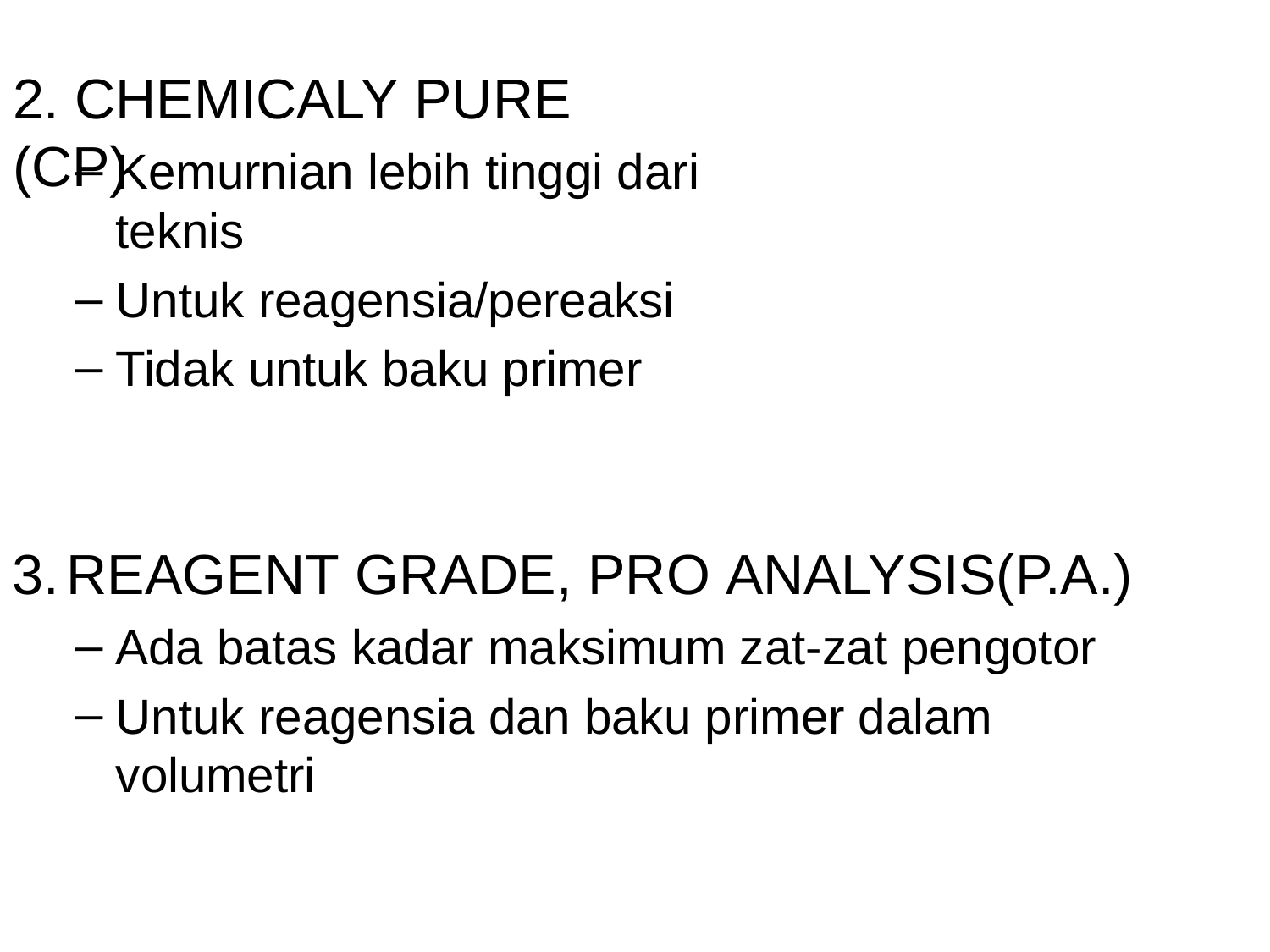

# 2. CHEMICALY PURE (CP)
Kemurnian lebih tinggi dari teknis
Untuk reagensia/pereaksi
Tidak untuk baku primer
REAGENT GRADE, PRO ANALYSIS(P.A.)
Ada batas kadar maksimum zat-zat pengotor
Untuk reagensia dan baku primer dalam volumetri